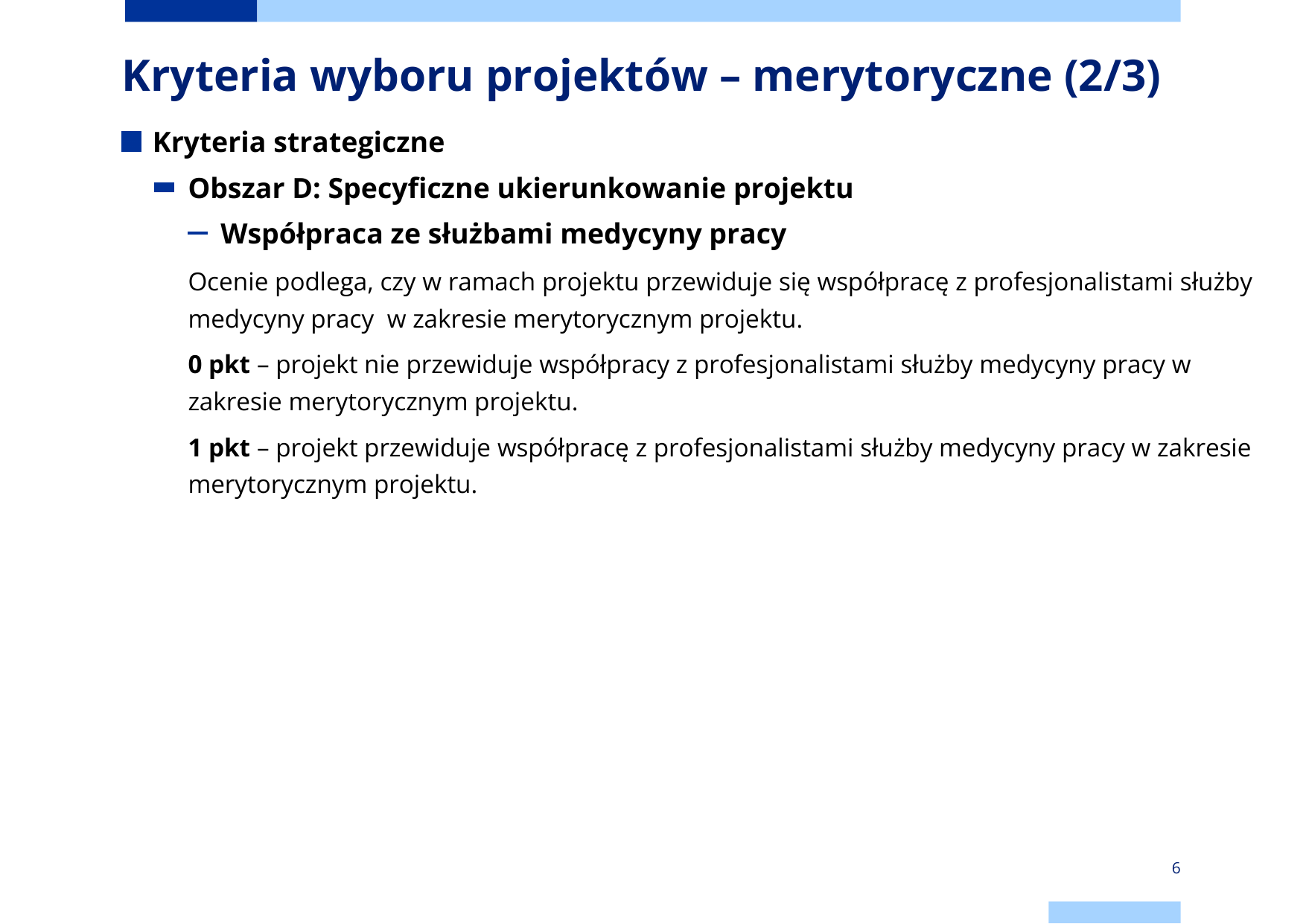

# Kryteria wyboru projektów – merytoryczne (2/3)
Kryteria strategiczne
Obszar D: Specyficzne ukierunkowanie projektu
Współpraca ze służbami medycyny pracy
Ocenie podlega, czy w ramach projektu przewiduje się współpracę z profesjonalistami służby medycyny pracy  w zakresie merytorycznym projektu.
0 pkt – projekt nie przewiduje współpracy z profesjonalistami służby medycyny pracy w zakresie merytorycznym projektu.
1 pkt – projekt przewiduje współpracę z profesjonalistami służby medycyny pracy w zakresie merytorycznym projektu.
6